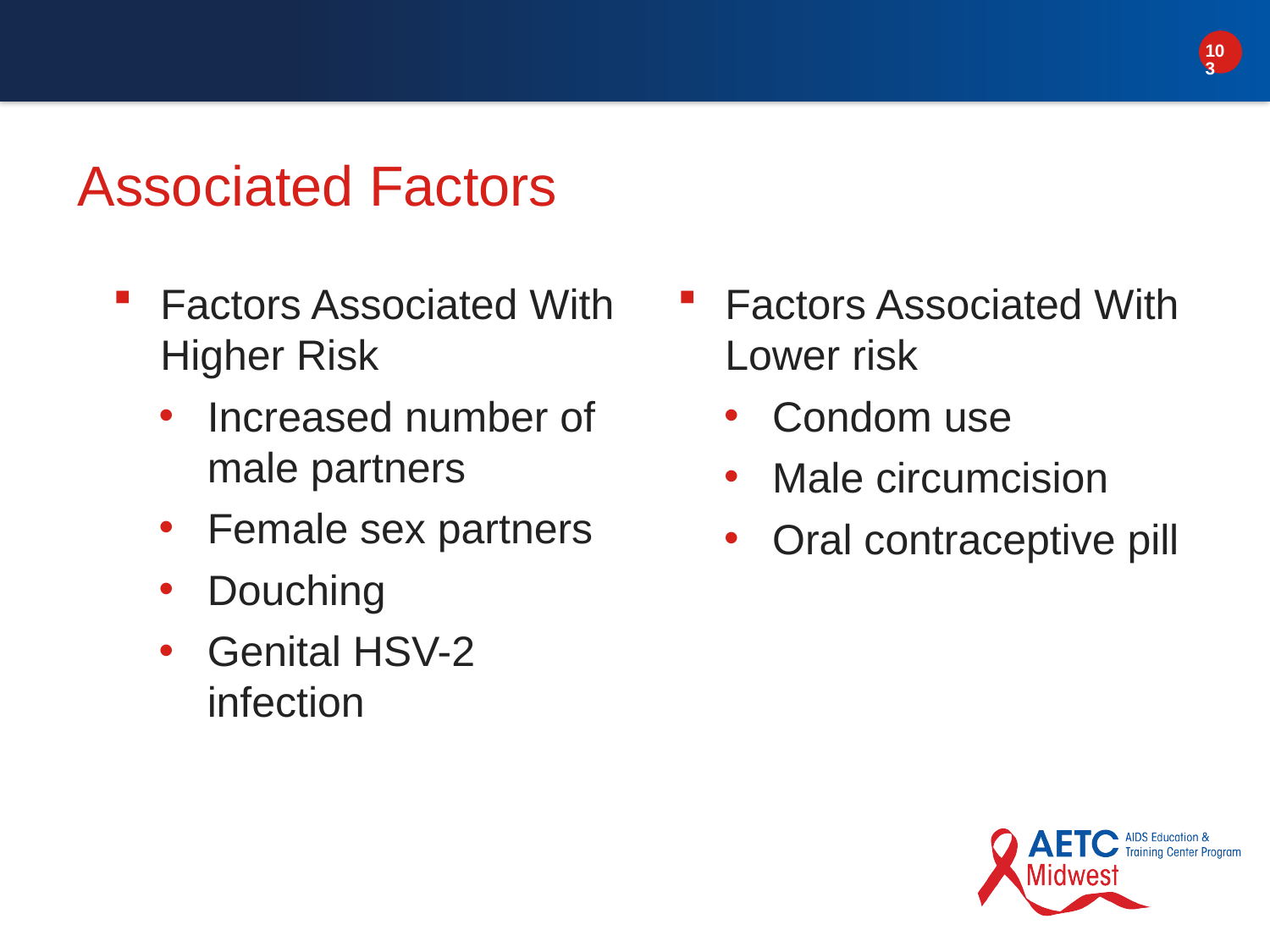

# Associated Factors
Factors Associated With Higher Risk
Increased number of male partners
Female sex partners
Douching
Genital HSV-2 infection

Factors Associated With Lower risk
Condom use
Male circumcision
Oral contraceptive pill